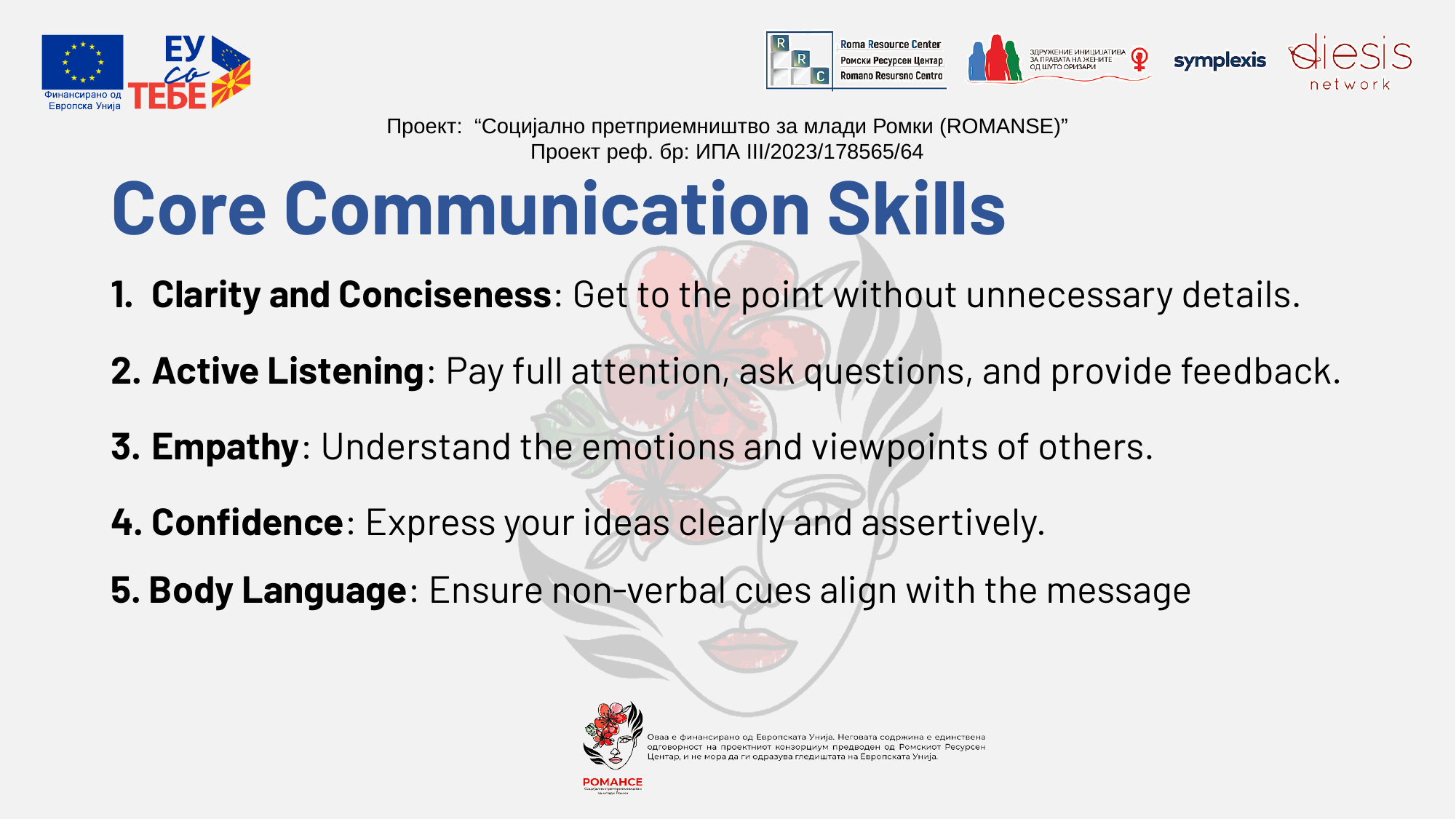

# Core Communication Skills
Clarity and Conciseness: Get to the point without unnecessary details.
Active Listening: Pay full attention, ask questions, and provide feedback.
Empathy: Understand the emotions and viewpoints of others.
Confidence: Express your ideas clearly and assertively.
5. Body Language: Ensure non-verbal cues align with the message